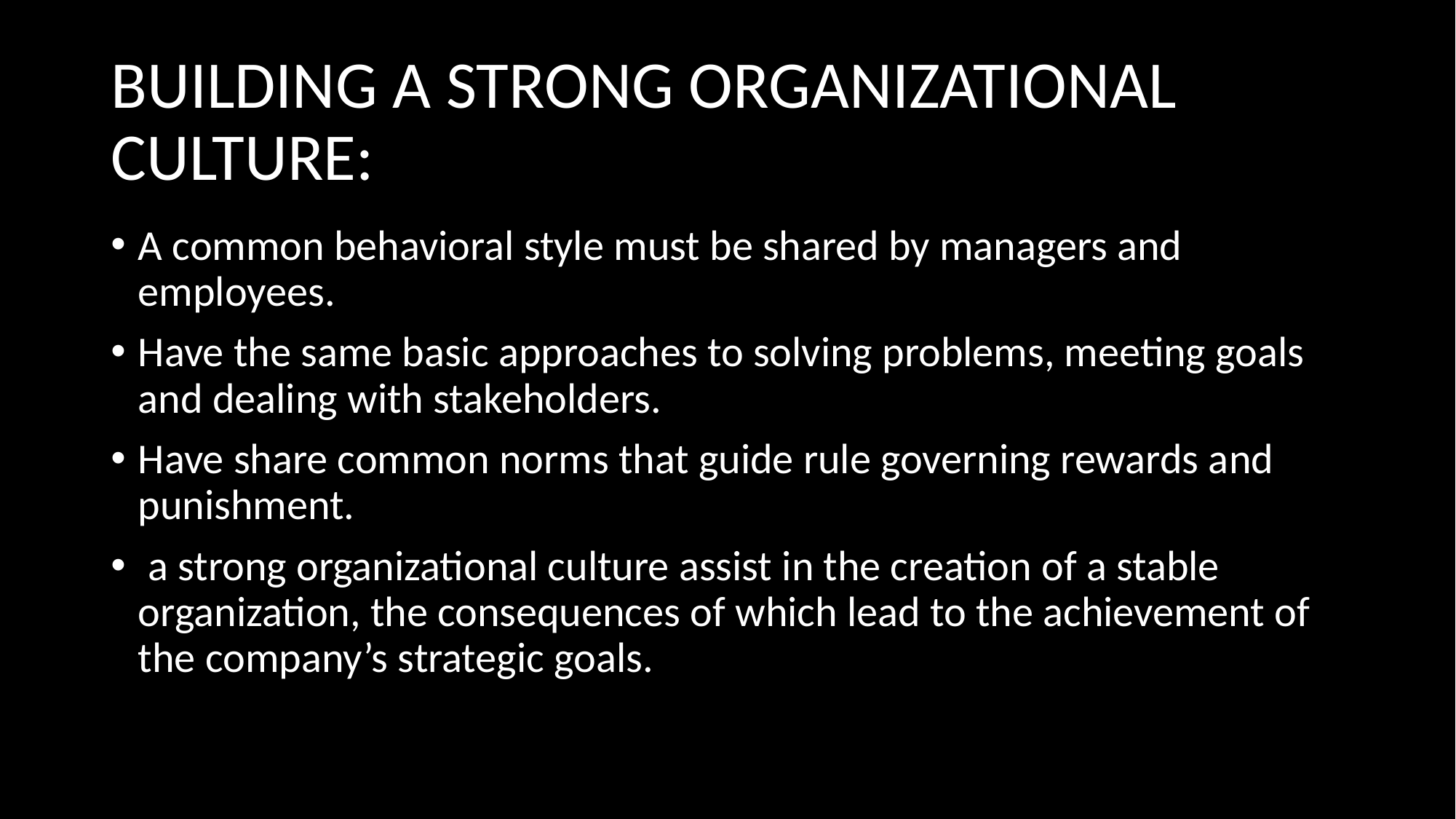

# BUILDING A STRONG ORGANIZATIONAL CULTURE:
A common behavioral style must be shared by managers and employees.
Have the same basic approaches to solving problems, meeting goals and dealing with stakeholders.
Have share common norms that guide rule governing rewards and punishment.
 a strong organizational culture assist in the creation of a stable organization, the consequences of which lead to the achievement of the company’s strategic goals.